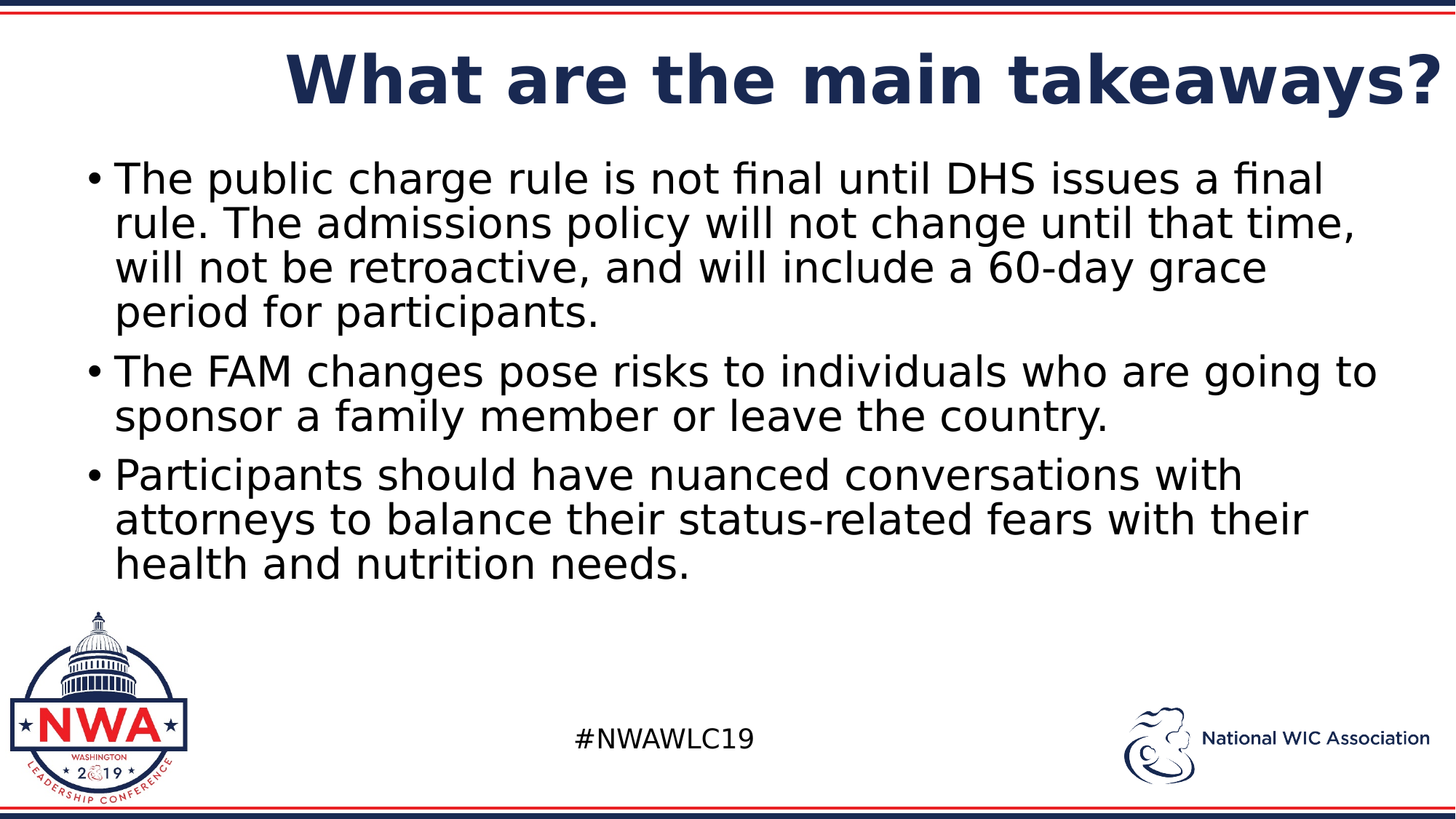

What are the main takeaways?
The public charge rule is not final until DHS issues a final rule. The admissions policy will not change until that time, will not be retroactive, and will include a 60-day grace period for participants.
The FAM changes pose risks to individuals who are going to sponsor a family member or leave the country.
Participants should have nuanced conversations with attorneys to balance their status-related fears with their health and nutrition needs.